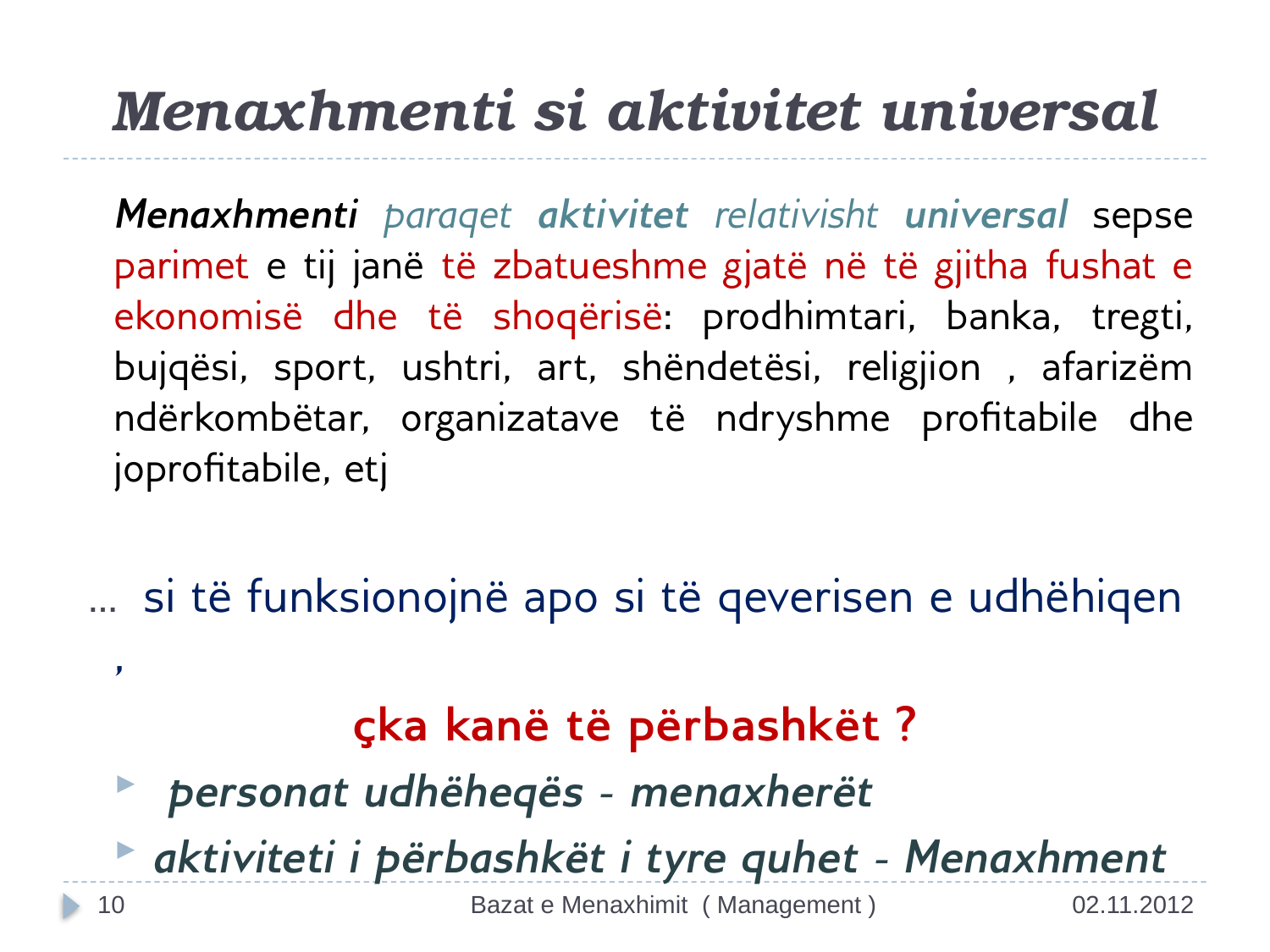

# Menaxhmenti si aktivitet universal
	Menaxhmenti paraqet aktivitet relativisht universal sepse parimet e tij janë të zbatueshme gjatë në të gjitha fushat e ekonomisë dhe të shoqërisë: prodhimtari, banka, tregti, bujqësi, sport, ushtri, art, shëndetësi, religjion , afarizëm ndërkombëtar, organizatave të ndryshme profitabile dhe joprofitabile, etj

 …  si të funksionojnë apo si të qeverisen e udhëhiqen ,
çka kanë të përbashkët ?
 personat udhëheqës - menaxherët
aktiviteti i përbashkët i tyre quhet - Menaxhment
10
Bazat e Menaxhimit  ( Management )
02.11.2012